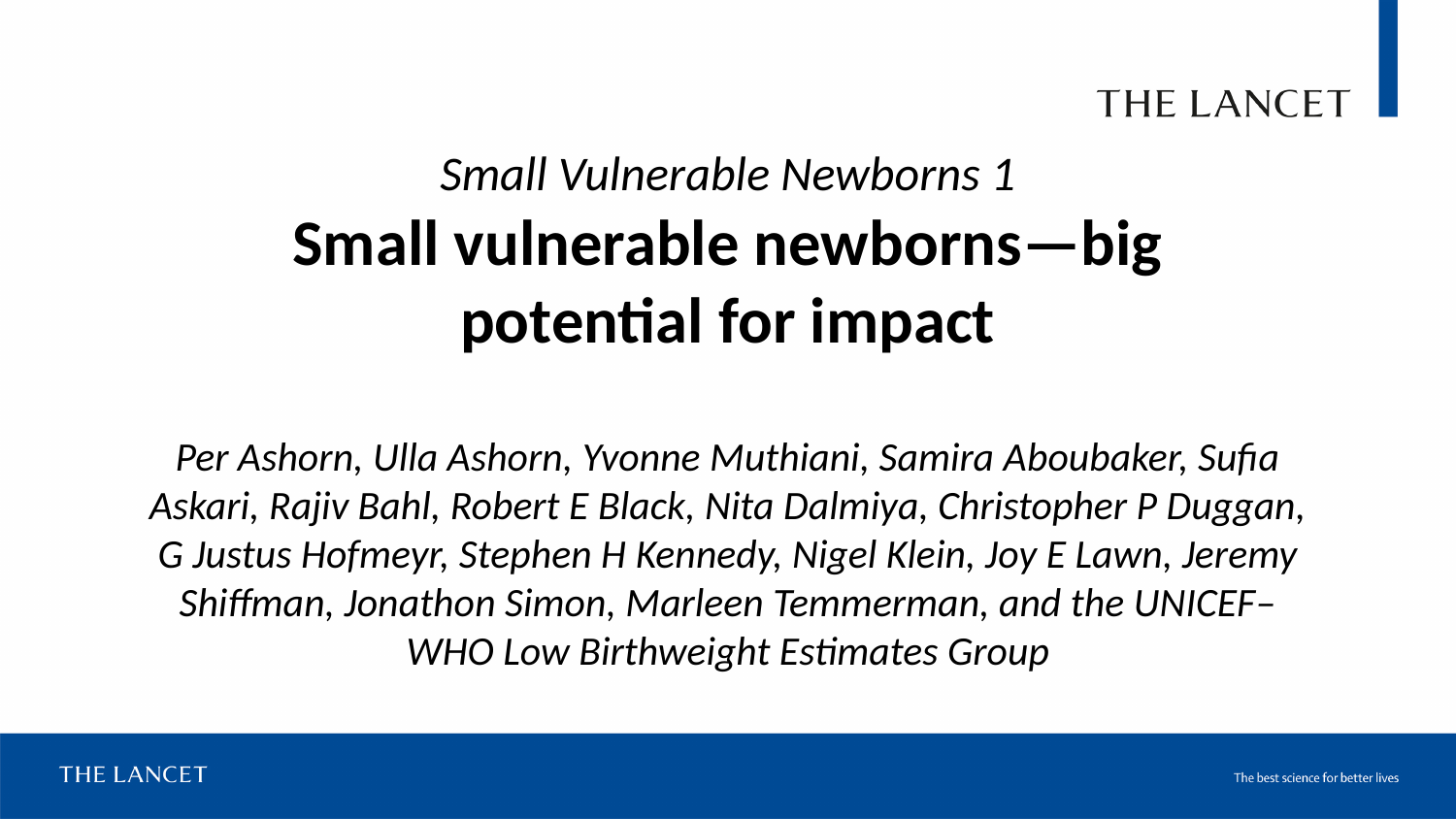

Small Vulnerable Newborns 1
Small vulnerable newborns—big potential for impact
Per Ashorn, Ulla Ashorn, Yvonne Muthiani, Samira Aboubaker, Sufia Askari, Rajiv Bahl, Robert E Black, Nita Dalmiya, Christopher P Duggan,
G Justus Hofmeyr, Stephen H Kennedy, Nigel Klein, Joy E Lawn, Jeremy Shiffman, Jonathon Simon, Marleen Temmerman, and the UNICEF–WHO Low Birthweight Estimates Group